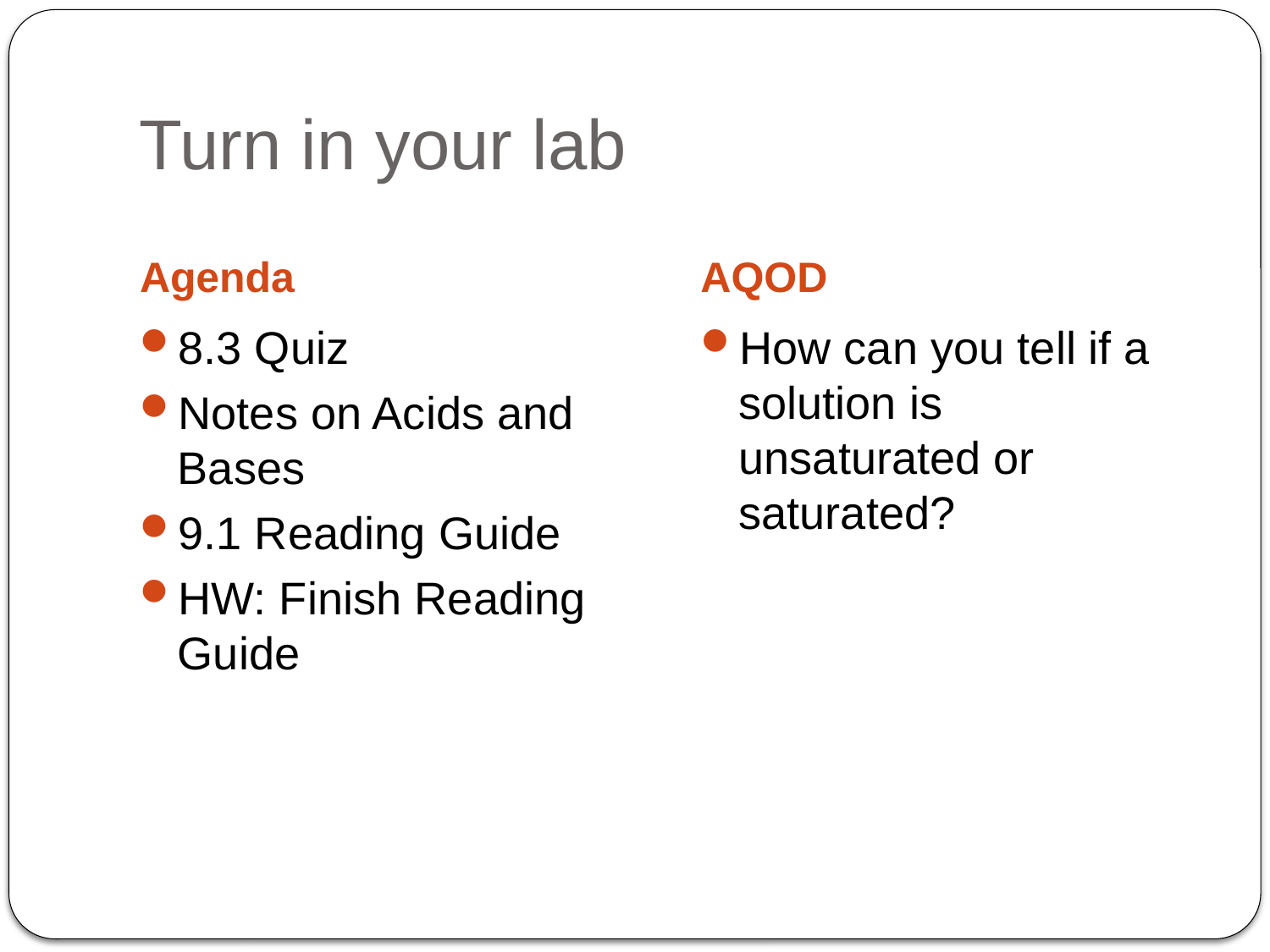

# Turn in your lab
Agenda
AQOD
8.3 Quiz
Notes on Acids and Bases
9.1 Reading Guide
HW: Finish Reading Guide
How can you tell if a solution is unsaturated or saturated?